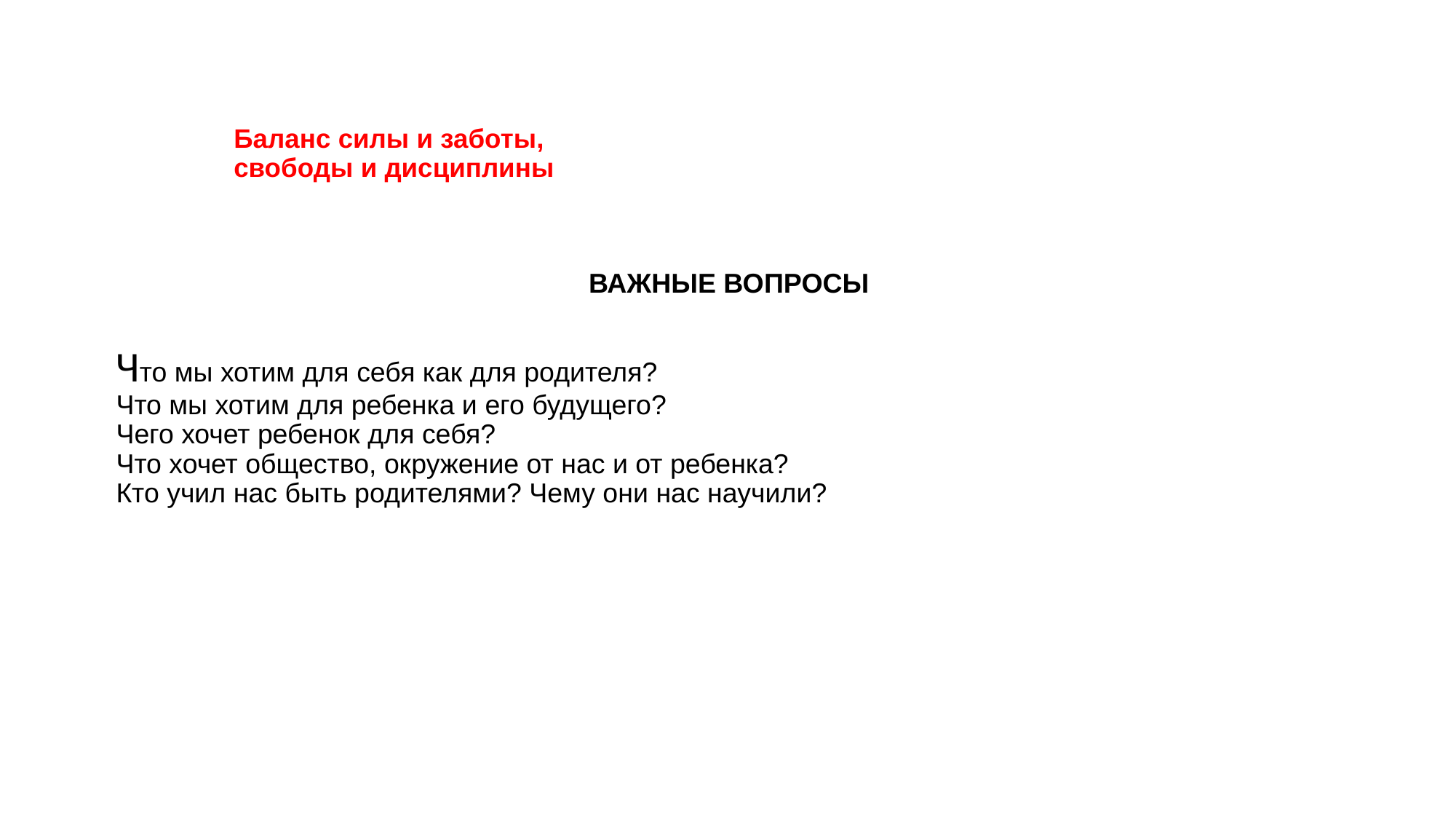

# Баланс силы и заботы, свободы и дисциплины
ВАЖНЫЕ ВОПРОСЫ
Что мы хотим для себя как для родителя?
Что мы хотим для ребенка и его будущего?
Чего хочет ребенок для себя?
Что хочет общество, окружение от нас и от ребенка?
Кто учил нас быть родителями? Чему они нас научили?